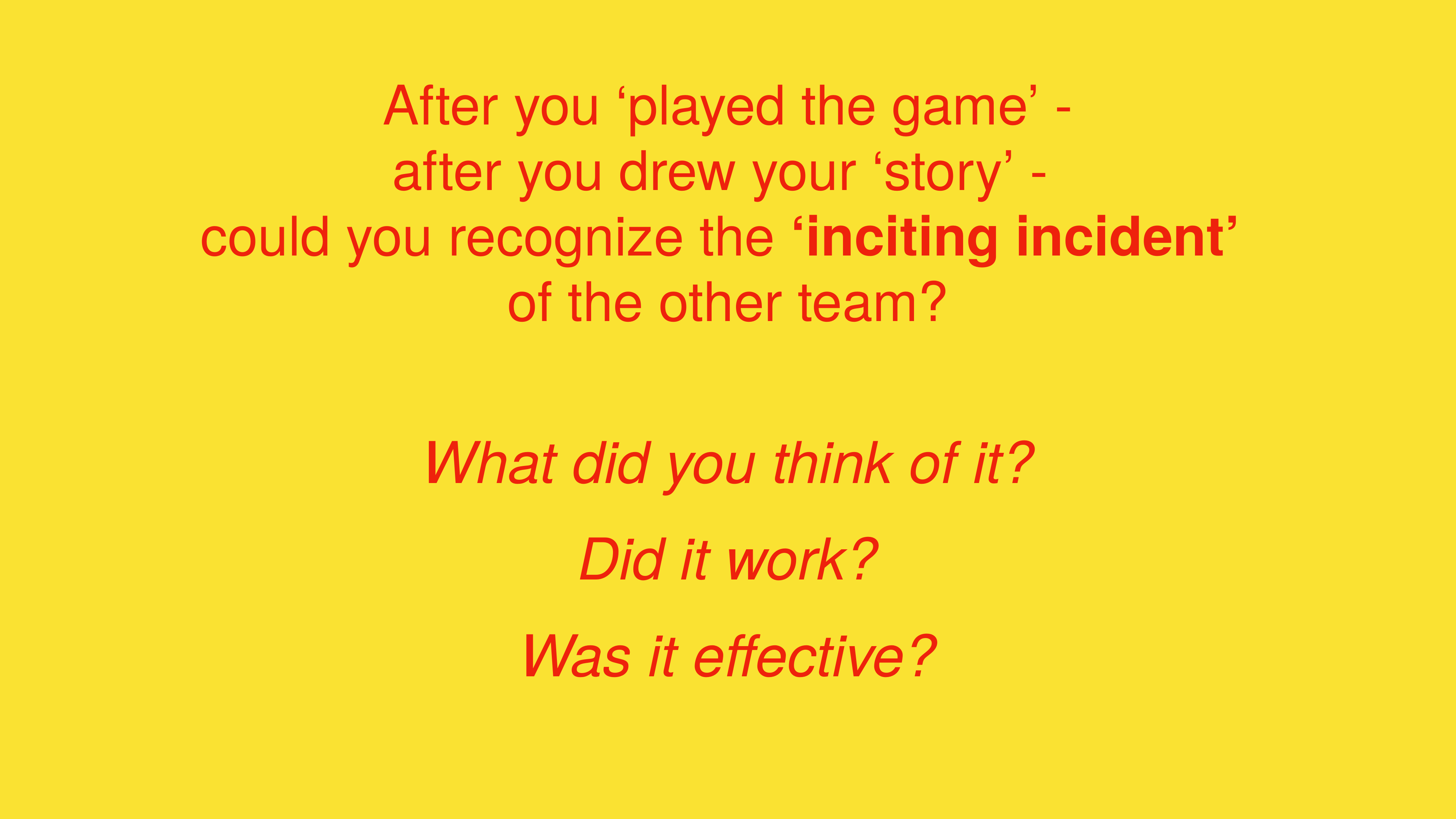

After you ‘played the game’ -
after you drew your ‘story’ -
could you recognize the ‘inciting incident’
of the other team?

What did you think of it?
Did it work?
Was it effective?